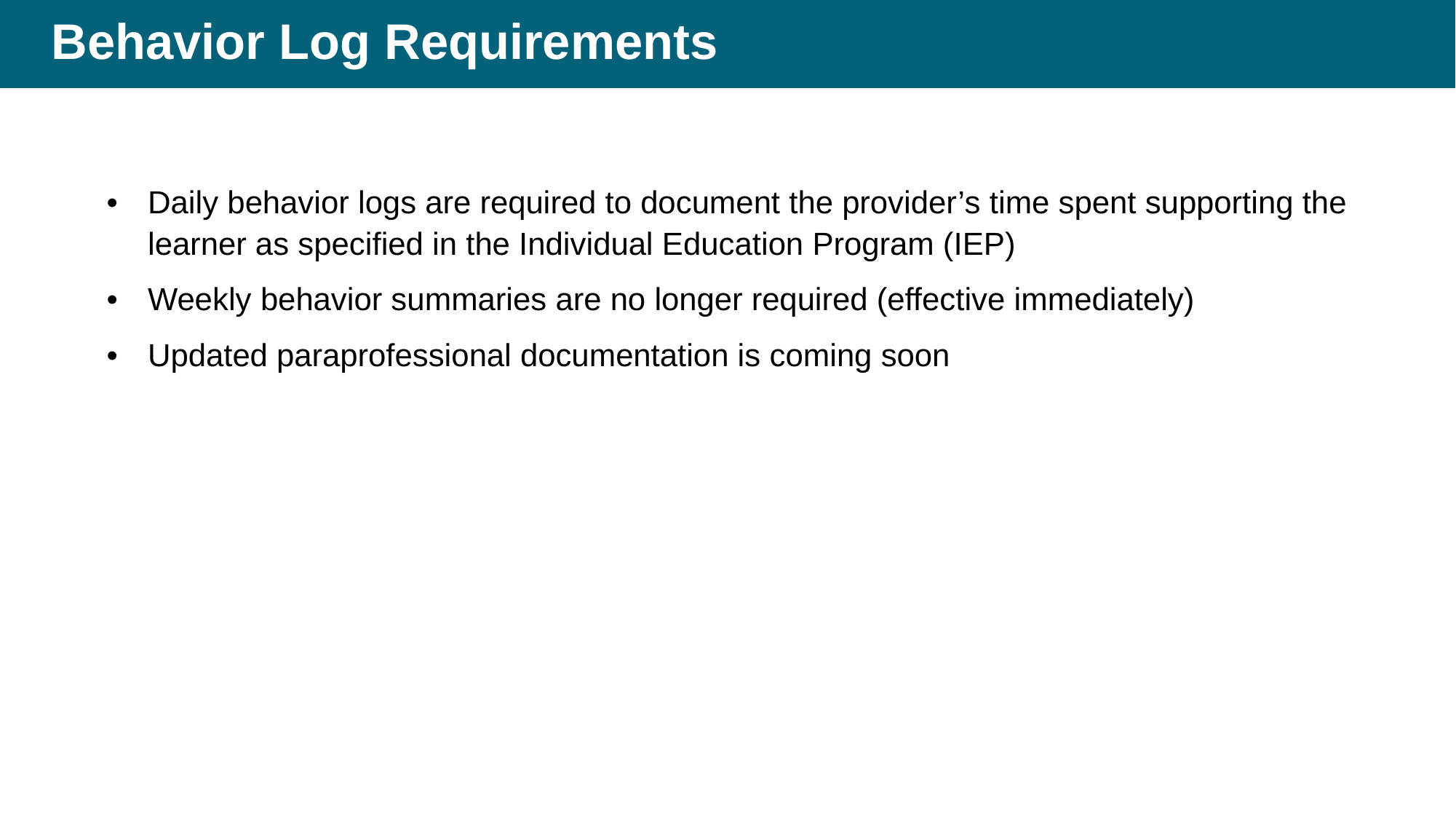

# Behavior Log Requirements
Daily behavior logs are required to document the provider’s time spent supporting the learner as specified in the Individual Education Program (IEP)
Weekly behavior summaries are no longer required (effective immediately)
Updated paraprofessional documentation is coming soon